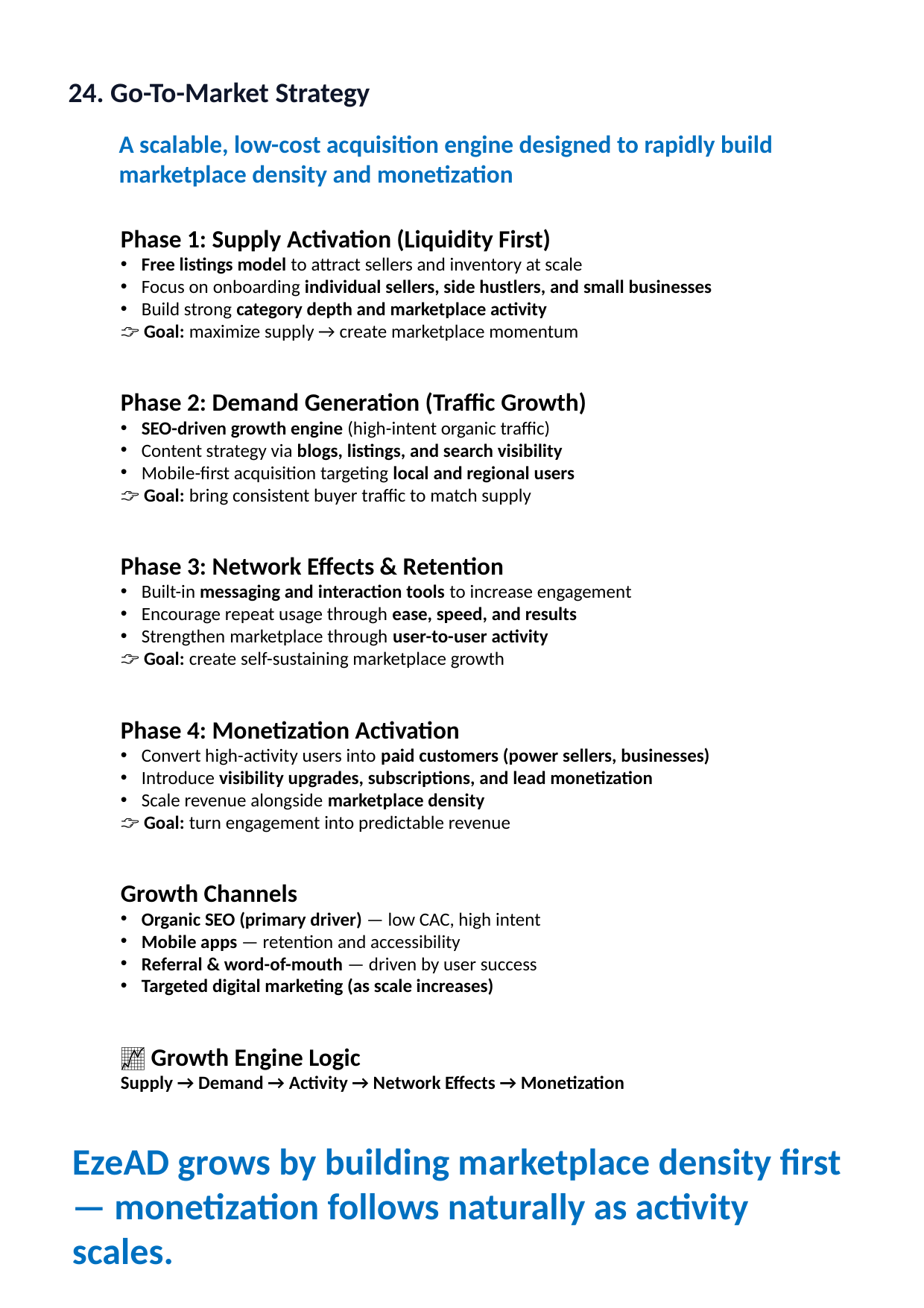

24. Go-To-Market Strategy
A scalable, low-cost acquisition engine designed to rapidly build marketplace density and monetization
Phase 1: Supply Activation (Liquidity First)
Free listings model to attract sellers and inventory at scale
Focus on onboarding individual sellers, side hustlers, and small businesses
Build strong category depth and marketplace activity
👉 Goal: maximize supply → create marketplace momentum

Phase 2: Demand Generation (Traffic Growth)
SEO-driven growth engine (high-intent organic traffic)
Content strategy via blogs, listings, and search visibility
Mobile-first acquisition targeting local and regional users
👉 Goal: bring consistent buyer traffic to match supply

Phase 3: Network Effects & Retention
Built-in messaging and interaction tools to increase engagement
Encourage repeat usage through ease, speed, and results
Strengthen marketplace through user-to-user activity
👉 Goal: create self-sustaining marketplace growth

Phase 4: Monetization Activation
Convert high-activity users into paid customers (power sellers, businesses)
Introduce visibility upgrades, subscriptions, and lead monetization
Scale revenue alongside marketplace density
👉 Goal: turn engagement into predictable revenue

Growth Channels
Organic SEO (primary driver) — low CAC, high intent
Mobile apps — retention and accessibility
Referral & word-of-mouth — driven by user success
Targeted digital marketing (as scale increases)

📈 Growth Engine Logic
Supply → Demand → Activity → Network Effects → Monetization
EzeAD grows by building marketplace density first — monetization follows naturally as activity scales.